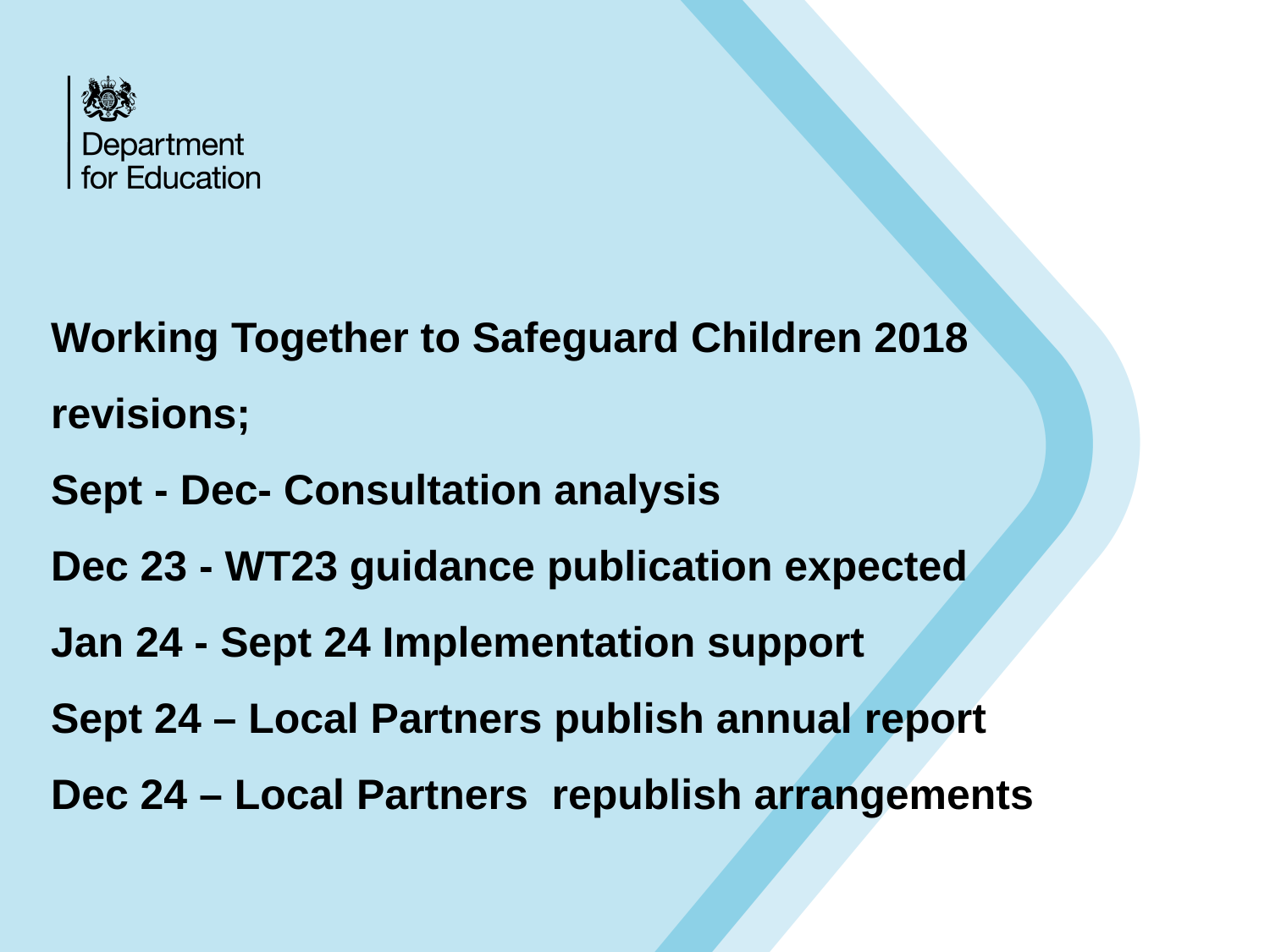

# Working Together to Safeguard Children 2018 revisions; Sept - Dec- Consultation analysis Dec 23 - WT23 guidance publication expected Jan 24 - Sept 24 Implementation support Sept 24 – Local Partners publish annual report Dec 24 – Local Partners  republish arrangements